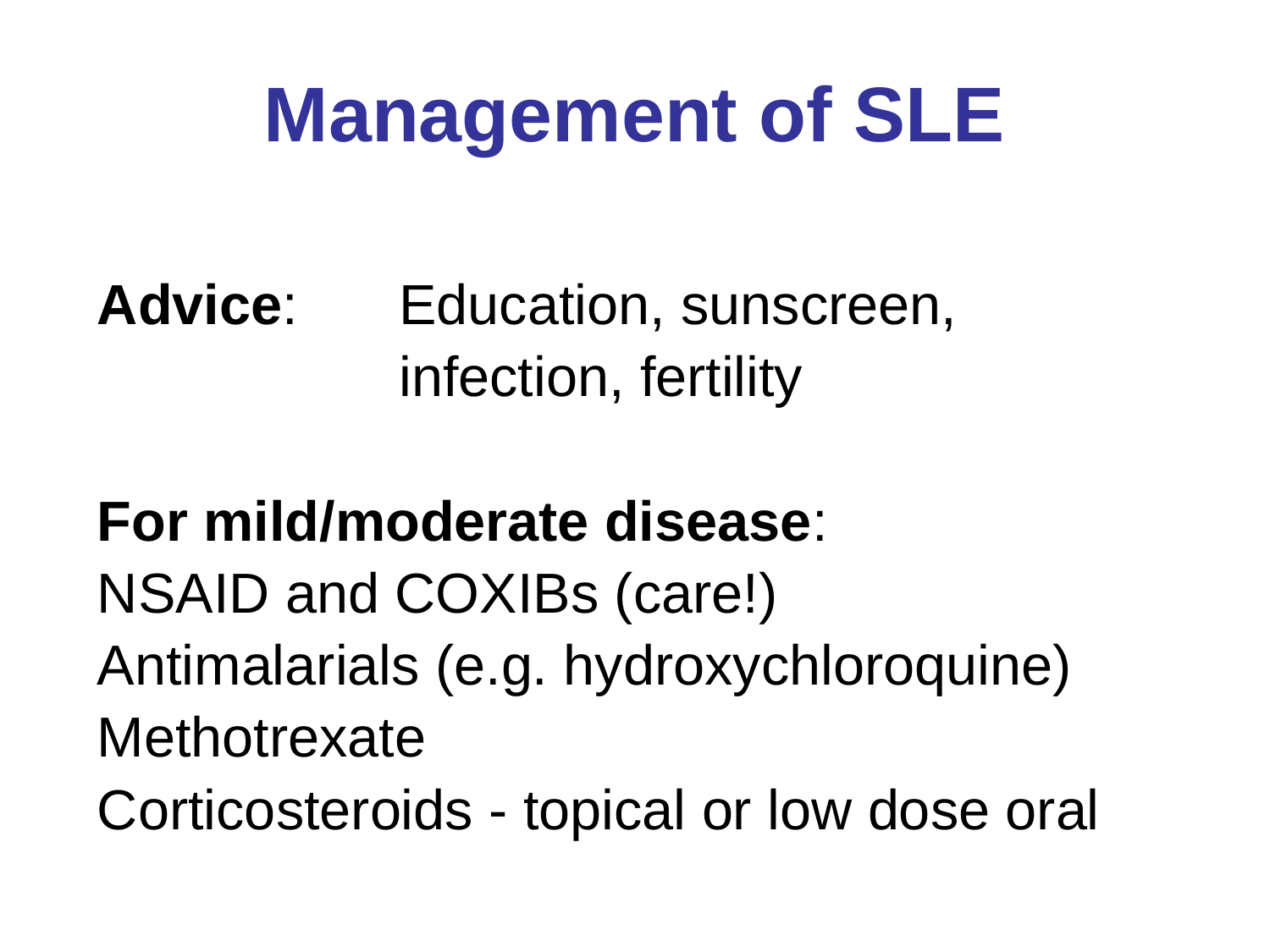

# Management of SLE

Advice: 	Education, sunscreen,
			infection, fertility

For mild/moderate disease:
NSAID and COXIBs (care!)
Antimalarials (e.g. hydroxychloroquine)
Methotrexate
Corticosteroids - topical or low dose oral